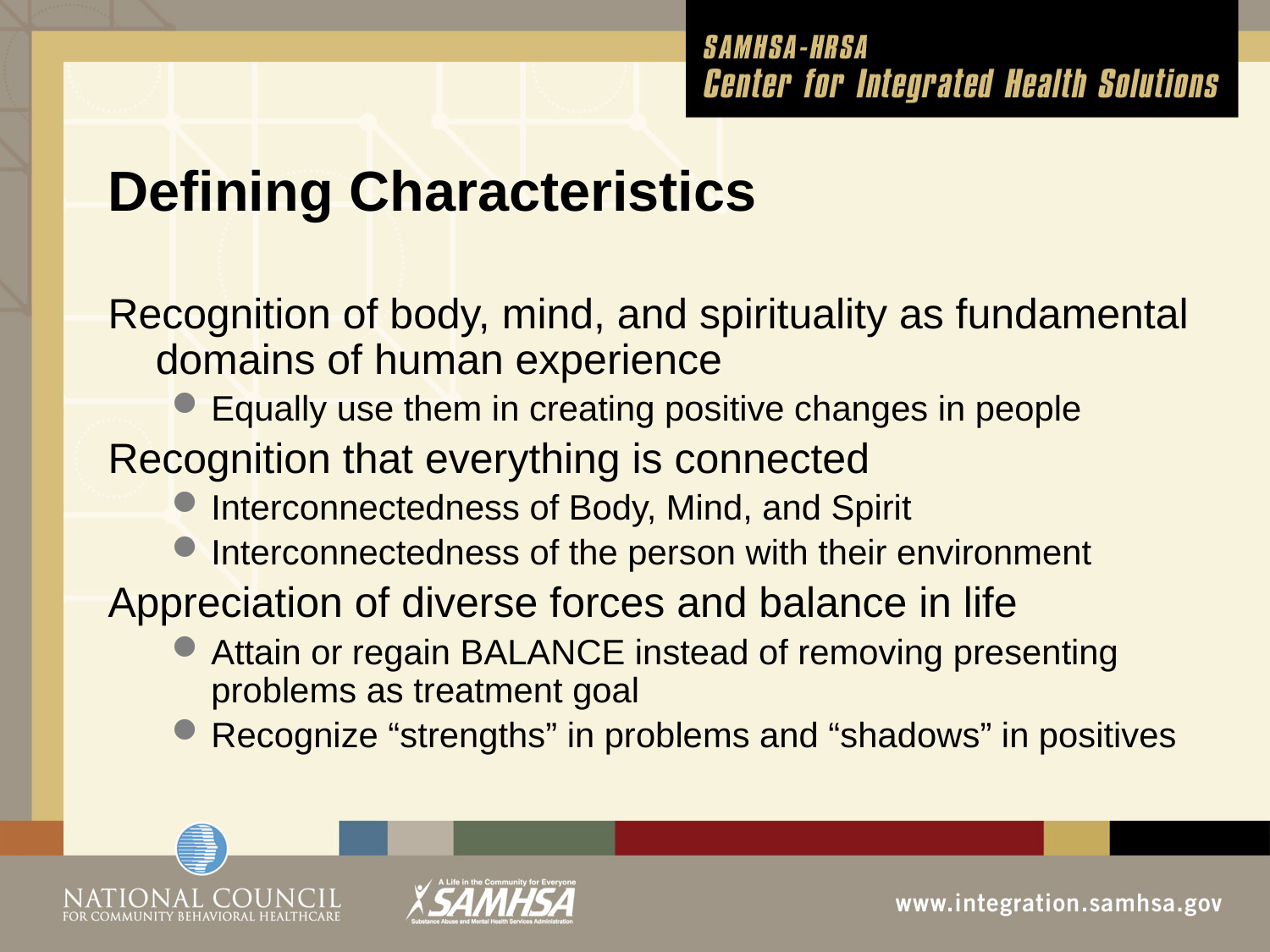

# Defining Characteristics
Recognition of body, mind, and spirituality as fundamental domains of human experience
Equally use them in creating positive changes in people
Recognition that everything is connected
Interconnectedness of Body, Mind, and Spirit
Interconnectedness of the person with their environment
Appreciation of diverse forces and balance in life
Attain or regain BALANCE instead of removing presenting problems as treatment goal
Recognize “strengths” in problems and “shadows” in positives